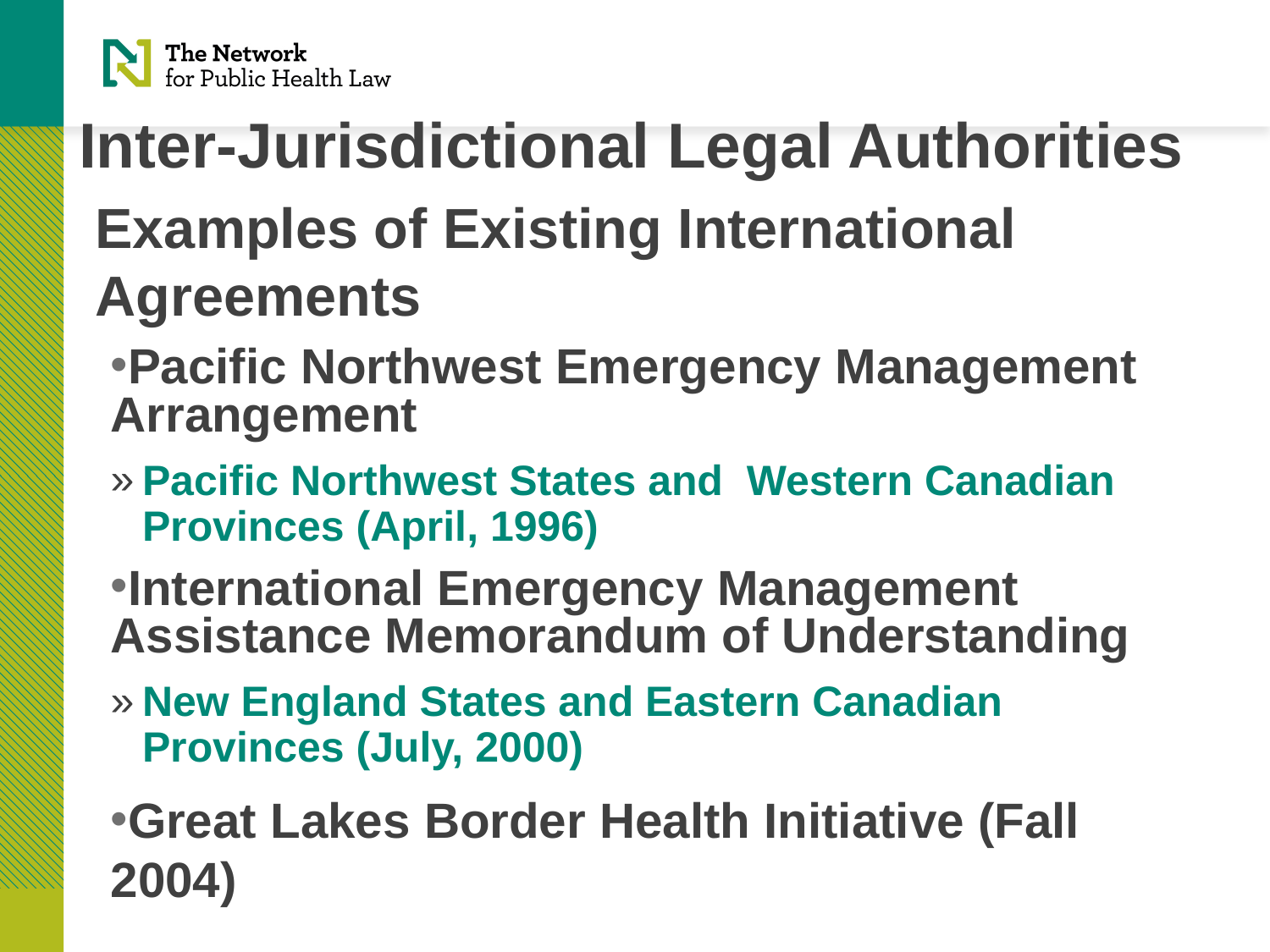

Inter-Jurisdictional Legal Authorities
# Examples of Existing International Agreements
Pacific Northwest Emergency Management Arrangement
Pacific Northwest States and  Western Canadian Provinces (April, 1996)
International Emergency Management Assistance Memorandum of Understanding
New England States and Eastern Canadian Provinces (July, 2000)
Great Lakes Border Health Initiative (Fall 2004)